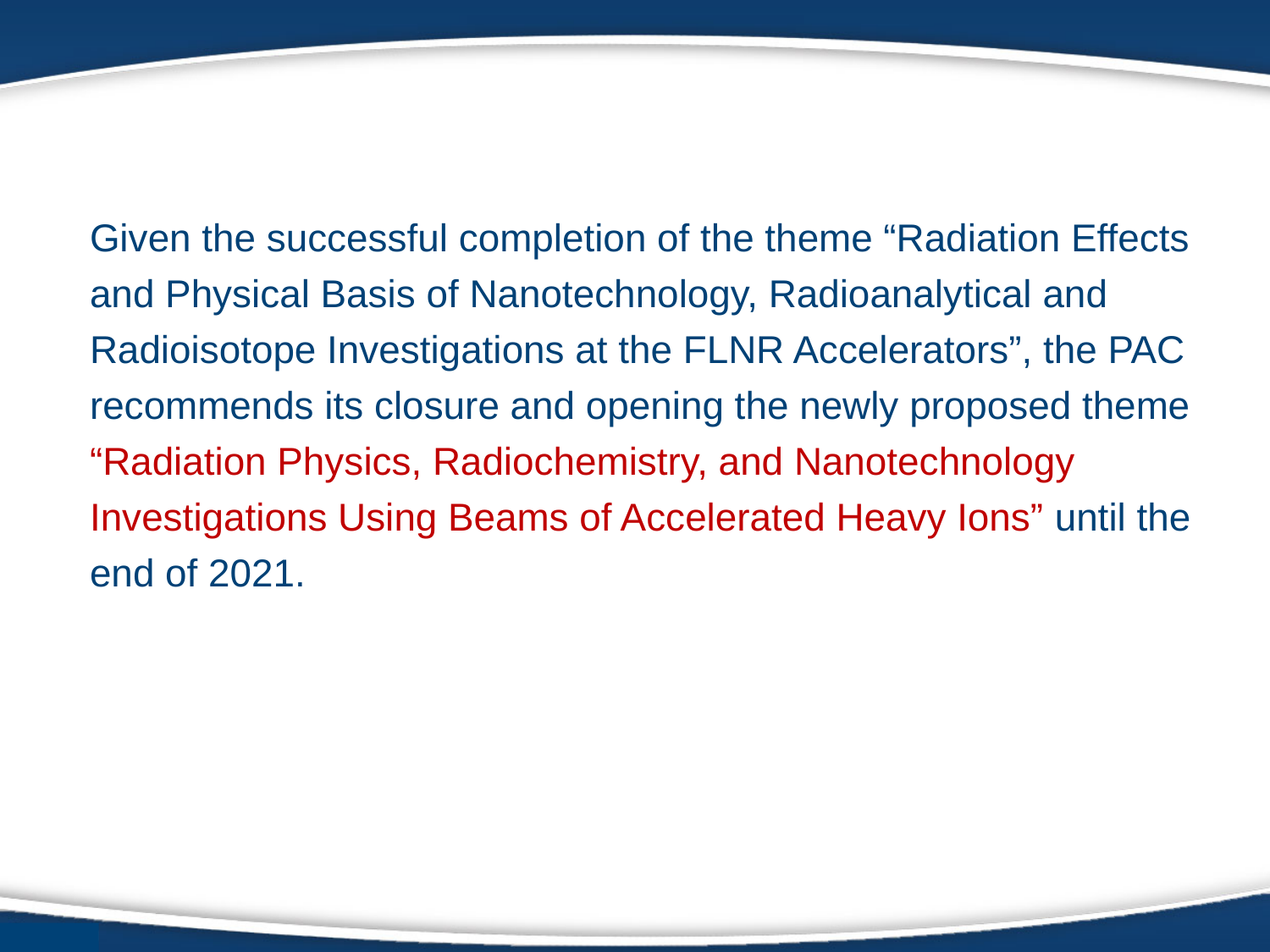

Given the successful completion of the theme “Radiation Effects and Physical Basis of Nanotechnology, Radioanalytical and Radioisotope Investigations at the FLNR Accelerators”, the PAC recommends its closure and opening the newly proposed theme “Radiation Physics, Radiochemistry, and Nanotechnology Investigations Using Beams of Accelerated Heavy Ions” until the end of 2021.